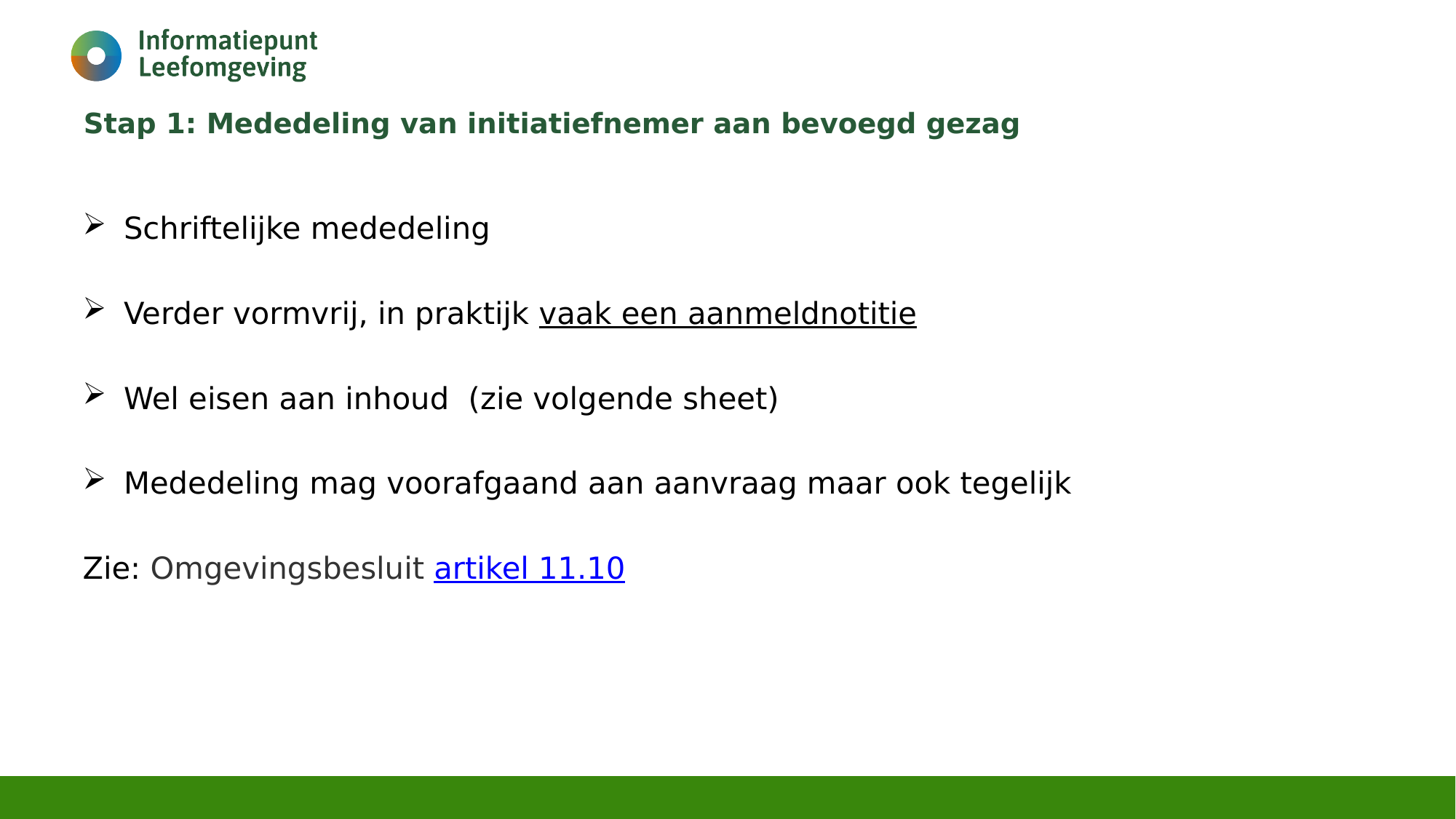

# Stap 1: Mededeling van initiatiefnemer aan bevoegd gezag
Schriftelijke mededeling

Verder vormvrij, in praktijk vaak een aanmeldnotitie

Wel eisen aan inhoud  (zie volgende sheet)

Mededeling mag voorafgaand aan aanvraag maar ook tegelijk

Zie: Omgevingsbesluit artikel 11.10